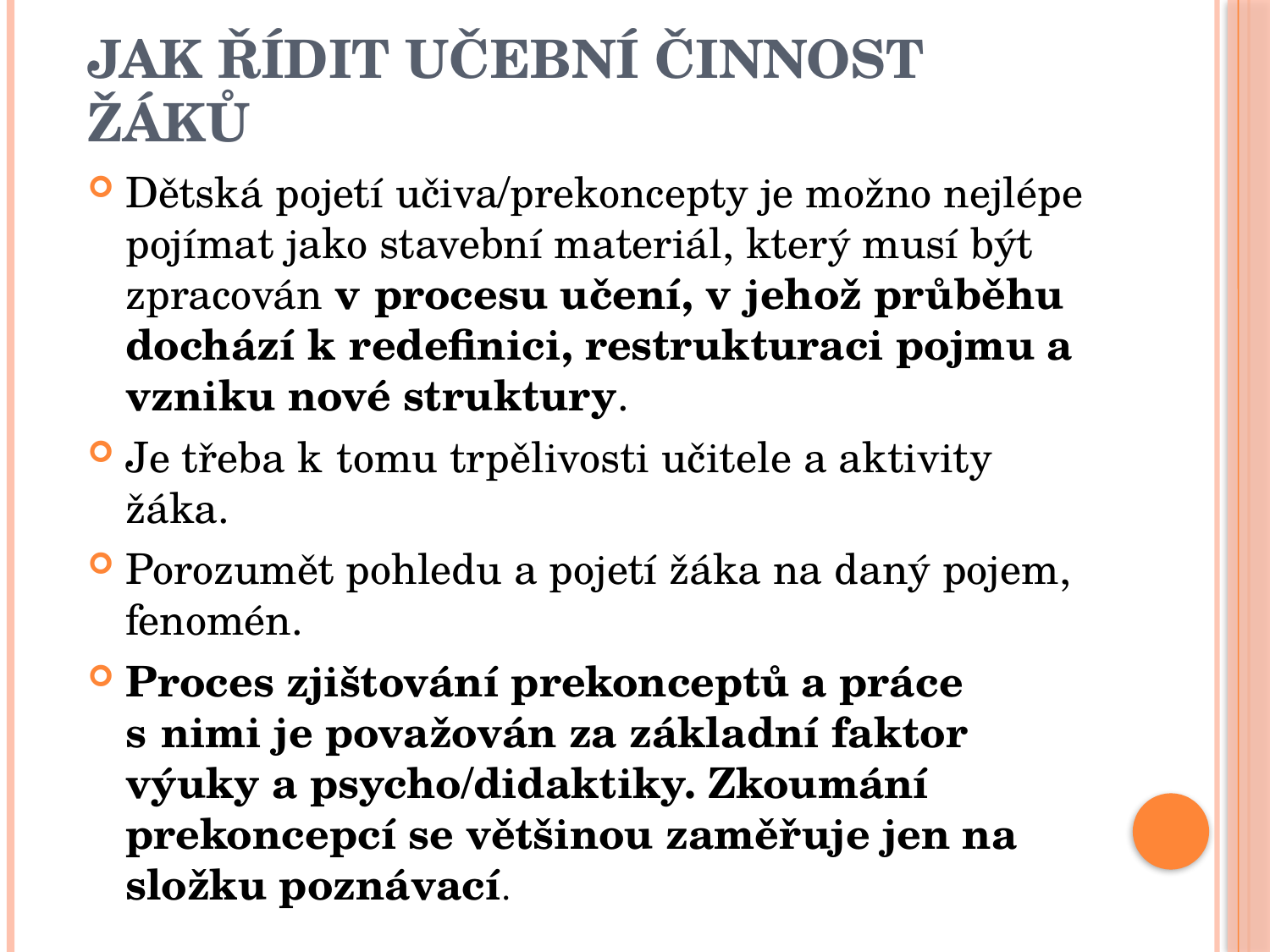

# Jak řídit učební činnost žáků
Dětská pojetí učiva/prekoncepty je možno nejlépe pojímat jako stavební materiál, který musí být zpracován v procesu učení, v jehož průběhu dochází k redefinici, restrukturaci pojmu a vzniku nové struktury.
Je třeba k tomu trpělivosti učitele a aktivity žáka.
Porozumět pohledu a pojetí žáka na daný pojem, fenomén.
Proces zjištování prekonceptů a práce s nimi je považován za základní faktor výuky a psycho/didaktiky. Zkoumání prekoncepcí se většinou zaměřuje jen na složku poznávací.